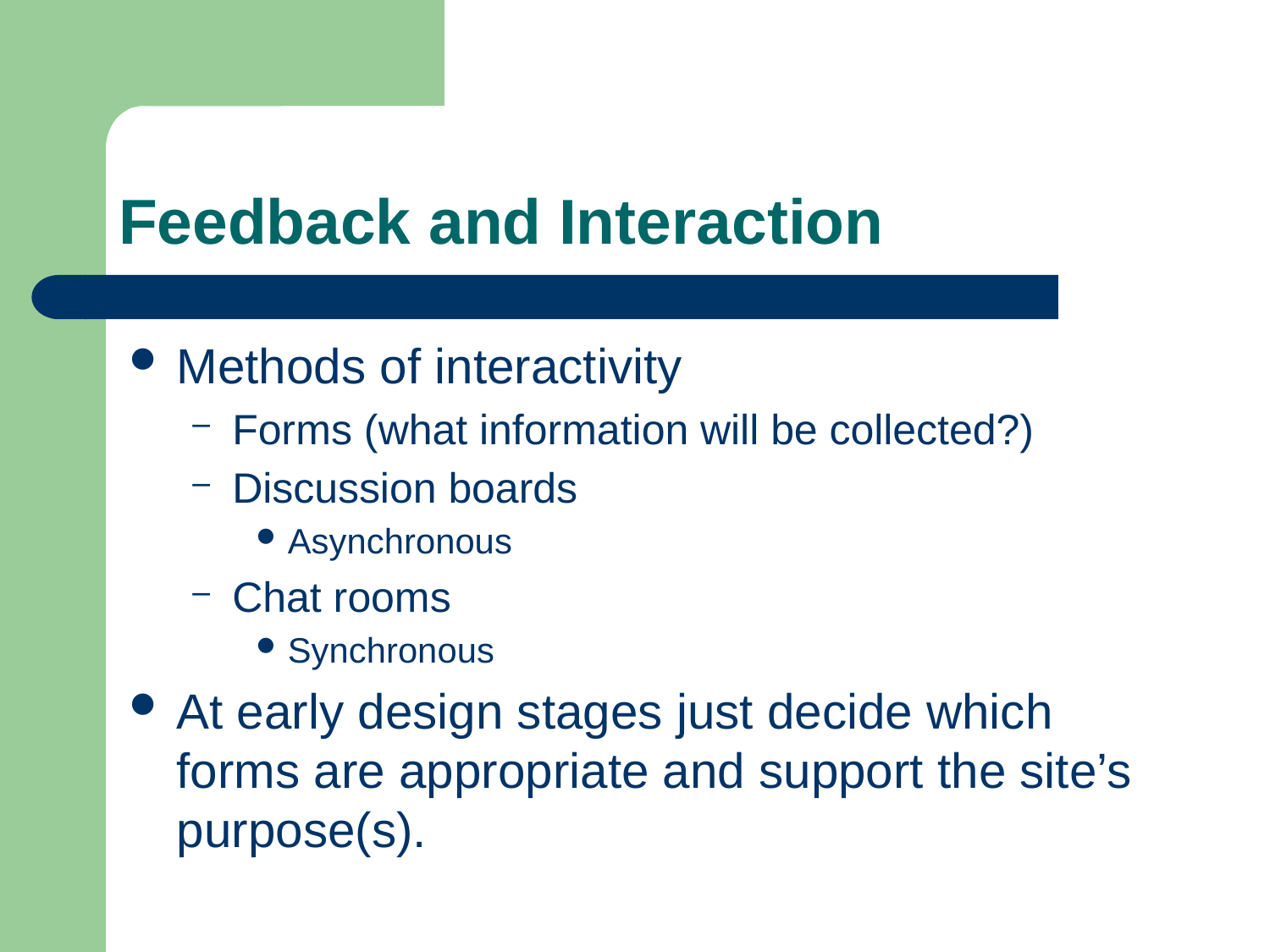

# Feedback and Interaction
Methods of interactivity
Forms (what information will be collected?)
Discussion boards
Asynchronous
Chat rooms
Synchronous
At early design stages just decide which forms are appropriate and support the site’s purpose(s).